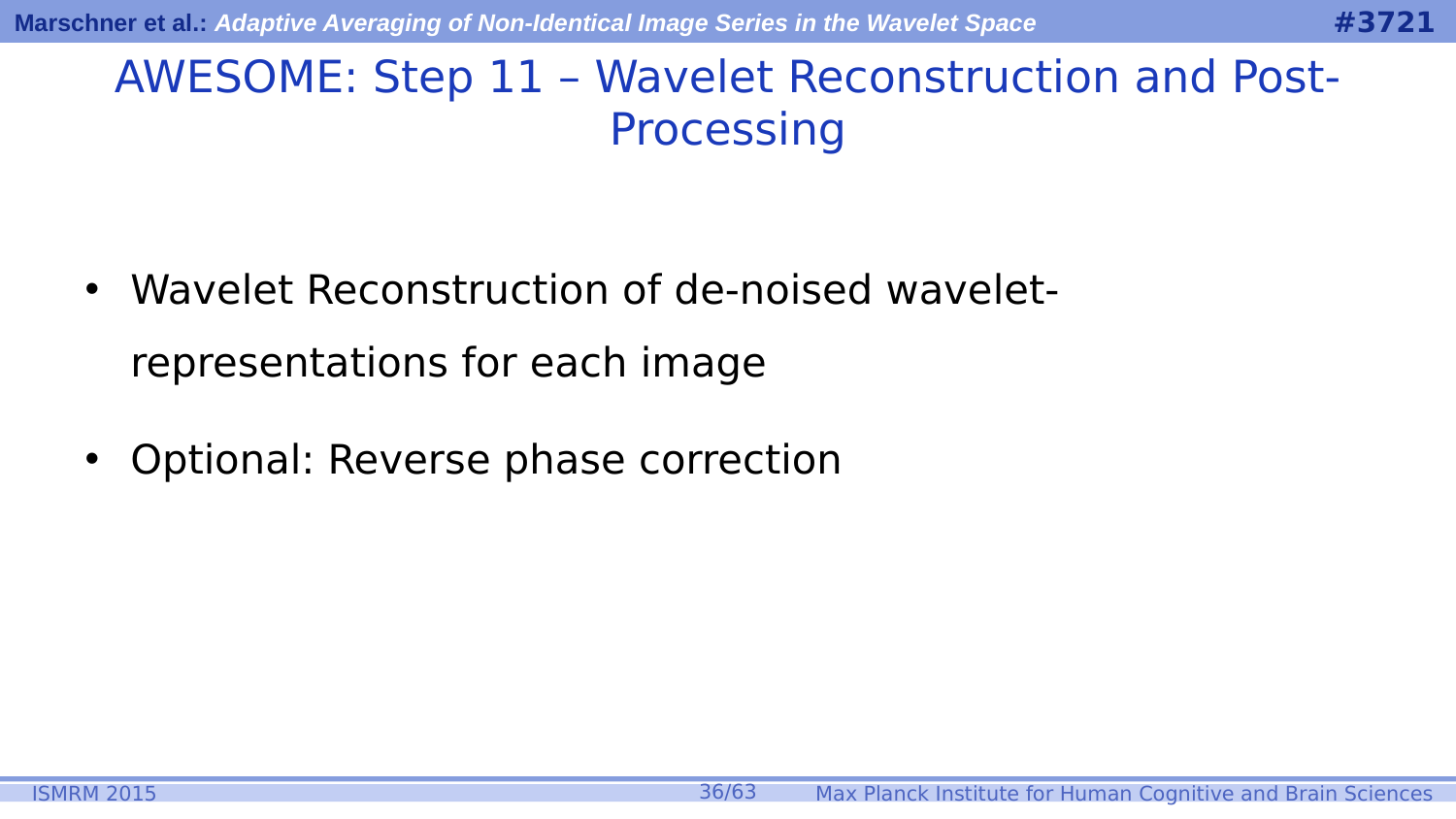

# AWESOME: Step 11 – Wavelet Reconstruction and Post-Processing

Wavelet Reconstruction of de-noised wavelet-representations for each image
Optional: Reverse phase correction